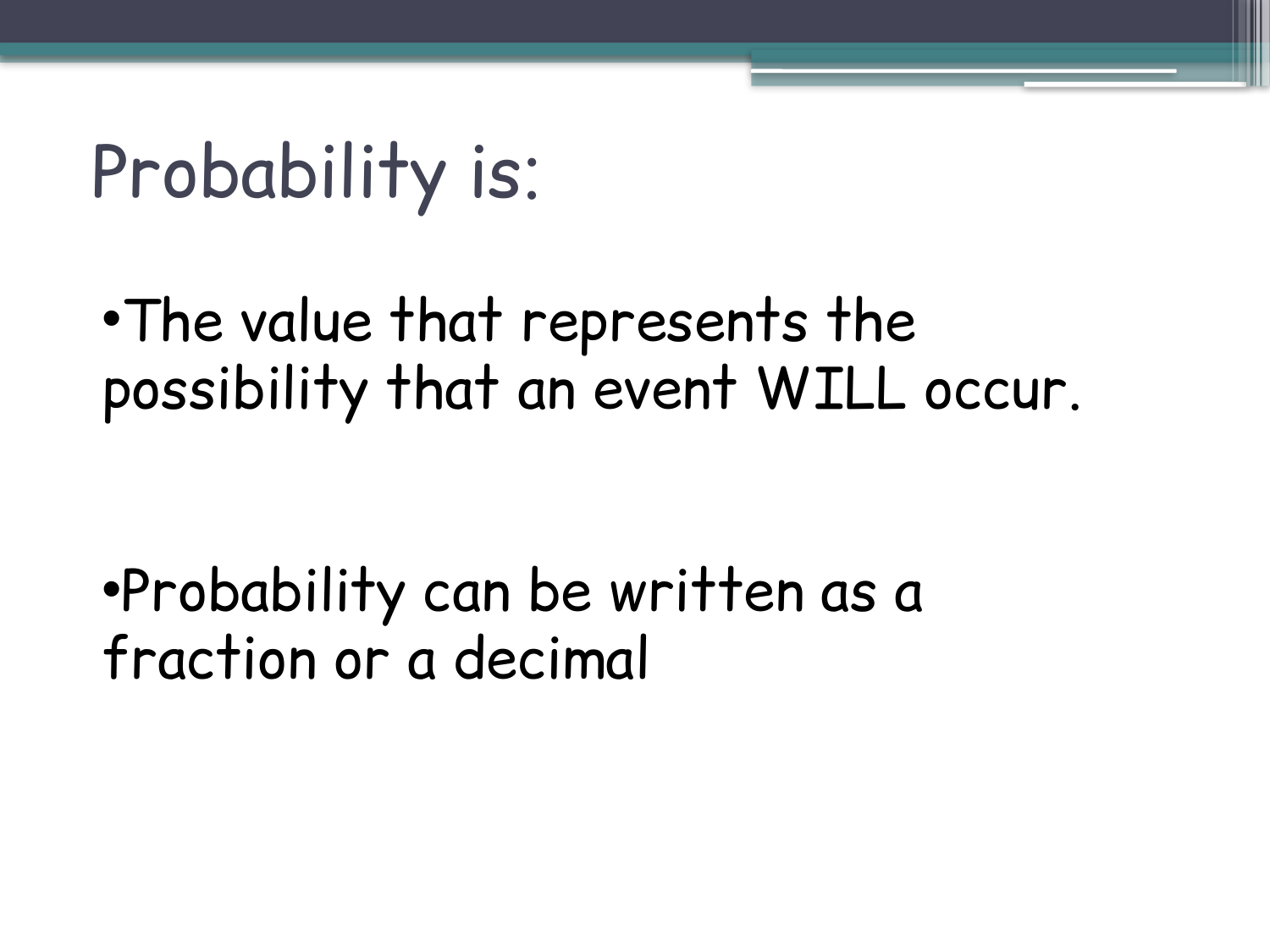

# Probability is:
The value that represents the possibility that an event WILL occur.

Probability can be written as a fraction or a decimal